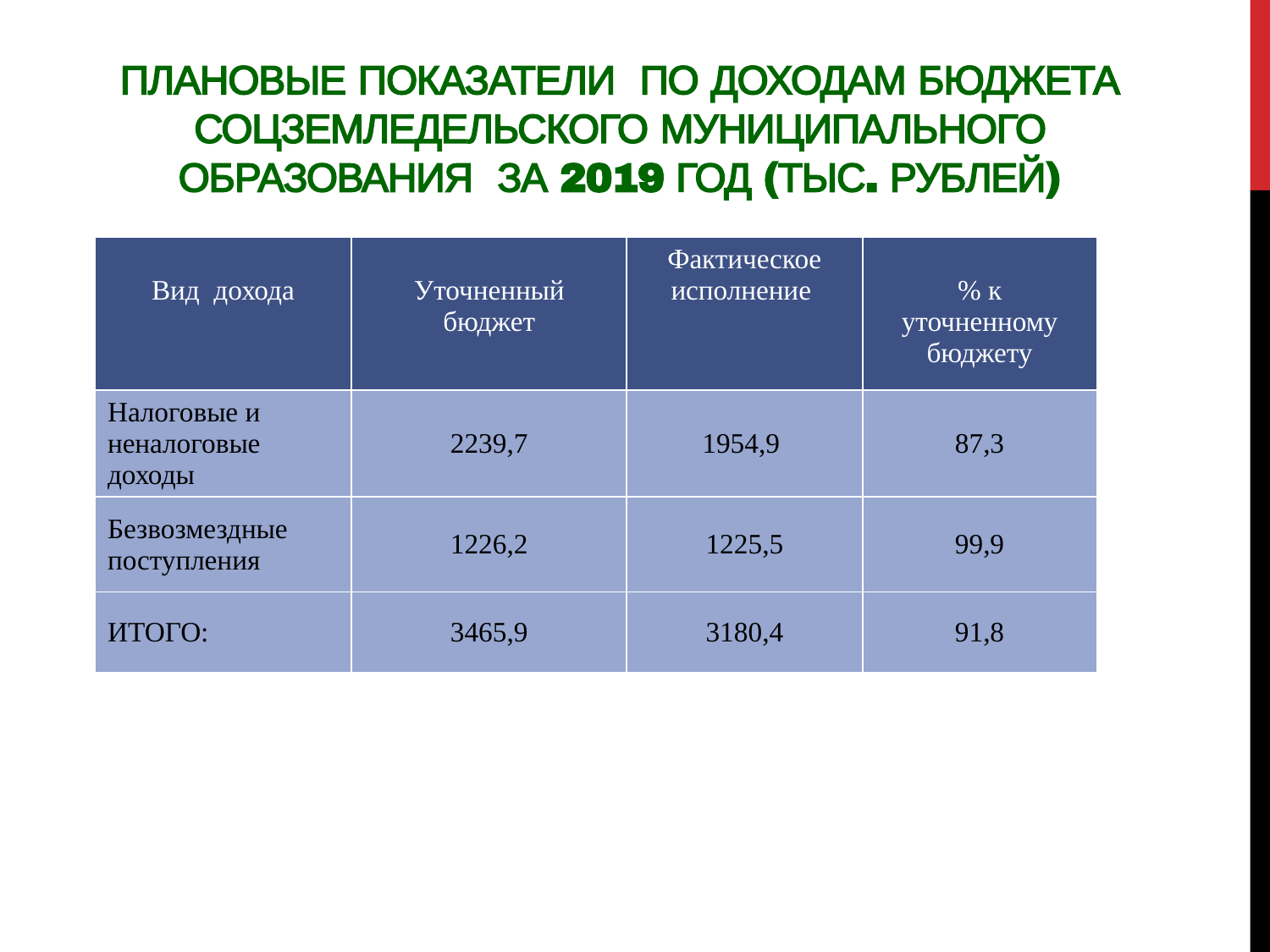

# Плановые показатели  по доходам бюджета Соцземледельского муниципального образования  за 2019 год (тыс. рублей)
| Вид дохода | Уточненный бюджет | Фактическое исполнение | % к уточненному бюджету |
| --- | --- | --- | --- |
| Налоговые и неналоговые доходы | 2239,7 | 1954,9 | 87,3 |
| Безвозмездные поступления | 1226,2 | 1225,5 | 99,9 |
| ИТОГО: | 3465,9 | 3180,4 | 91,8 |